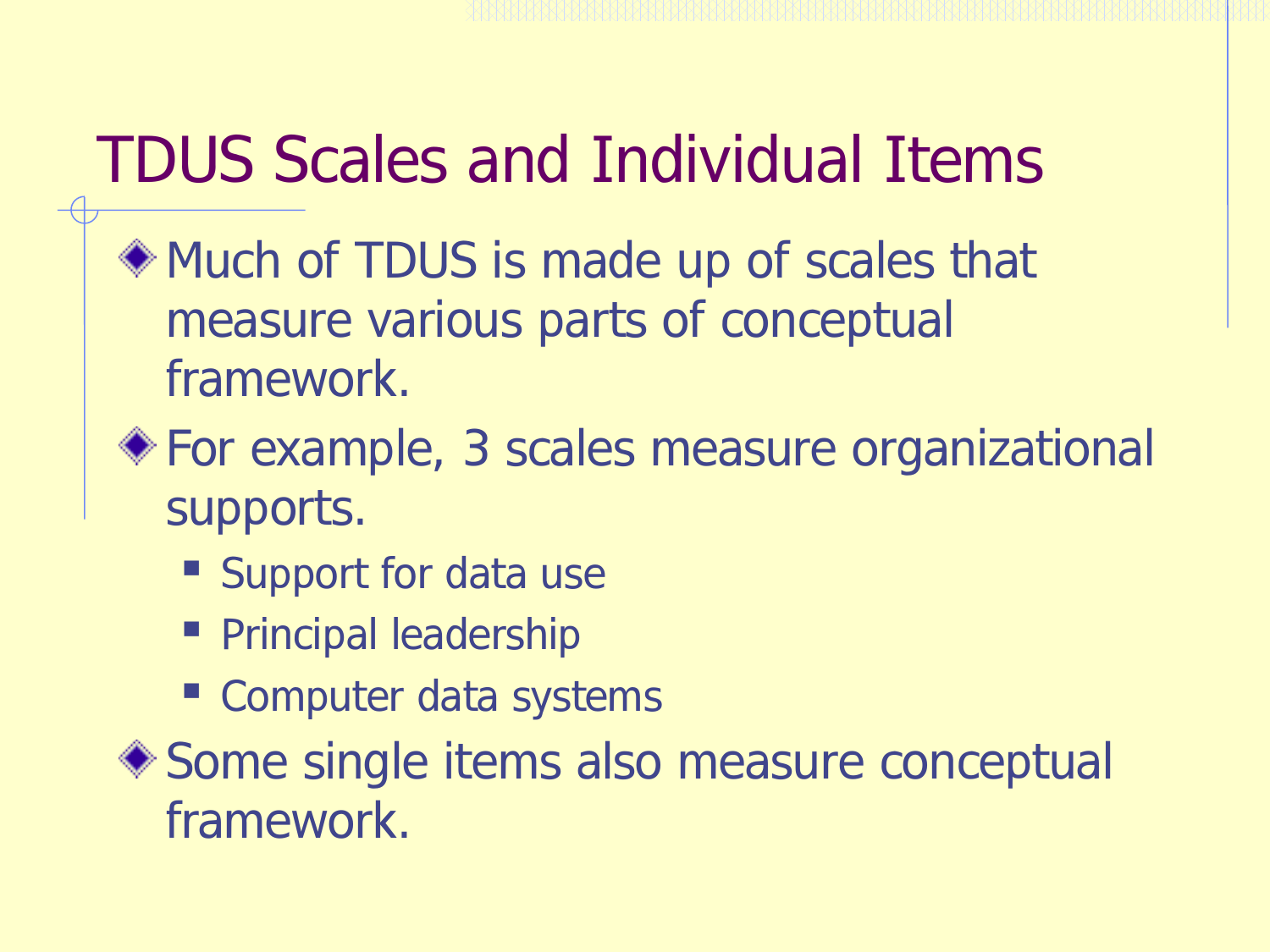

# TDUS Scales and Individual Items
Much of TDUS is made up of scales that measure various parts of conceptual framework.
For example, 3 scales measure organizational supports.
Support for data use
Principal leadership
Computer data systems
Some single items also measure conceptual framework.